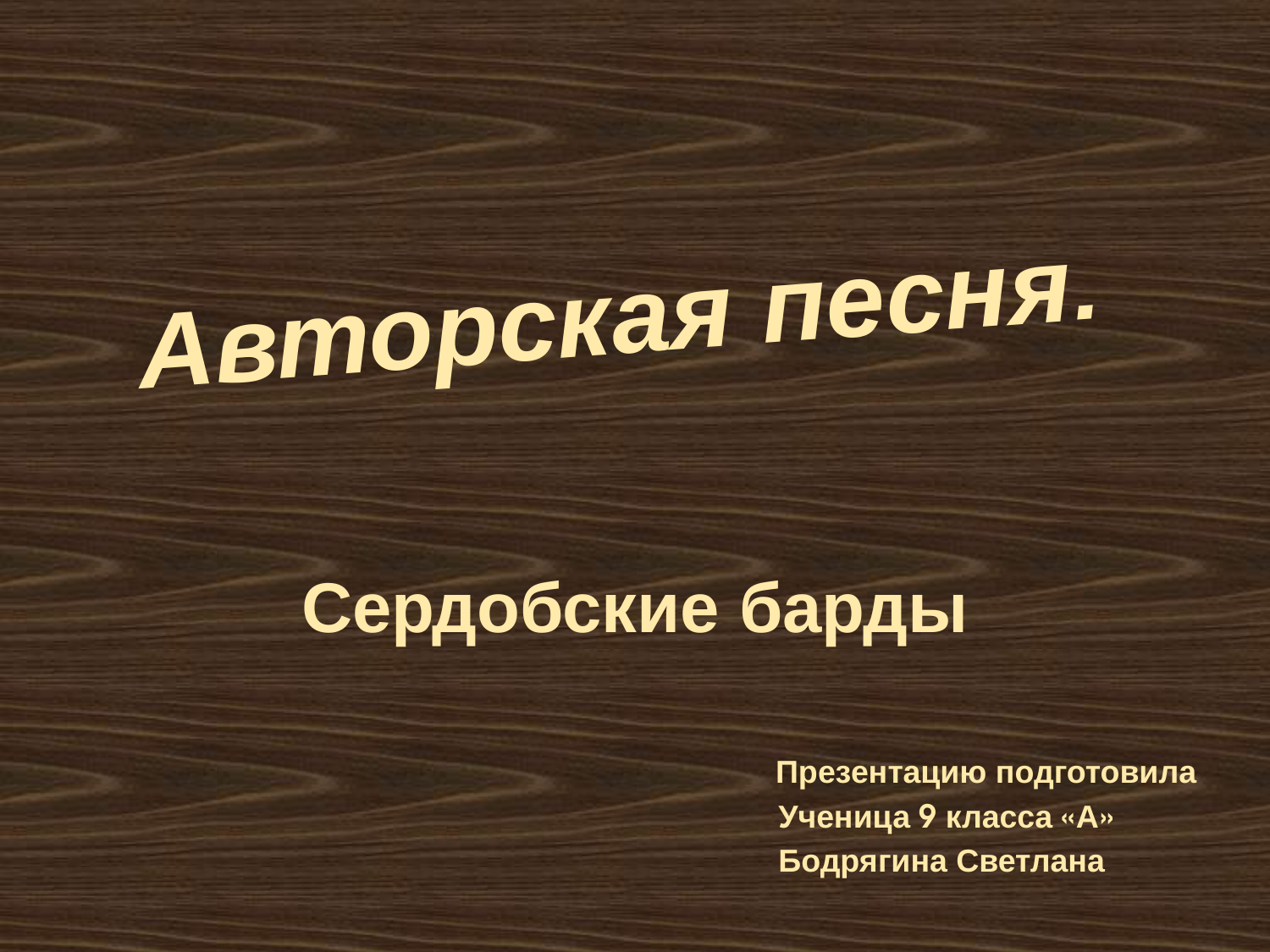

# Авторская песня.
Сердобские барды

                                                                               Презентацию подготовила
                                                                      Ученица 9 класса «А»
                                                                     Бодрягина Светлана